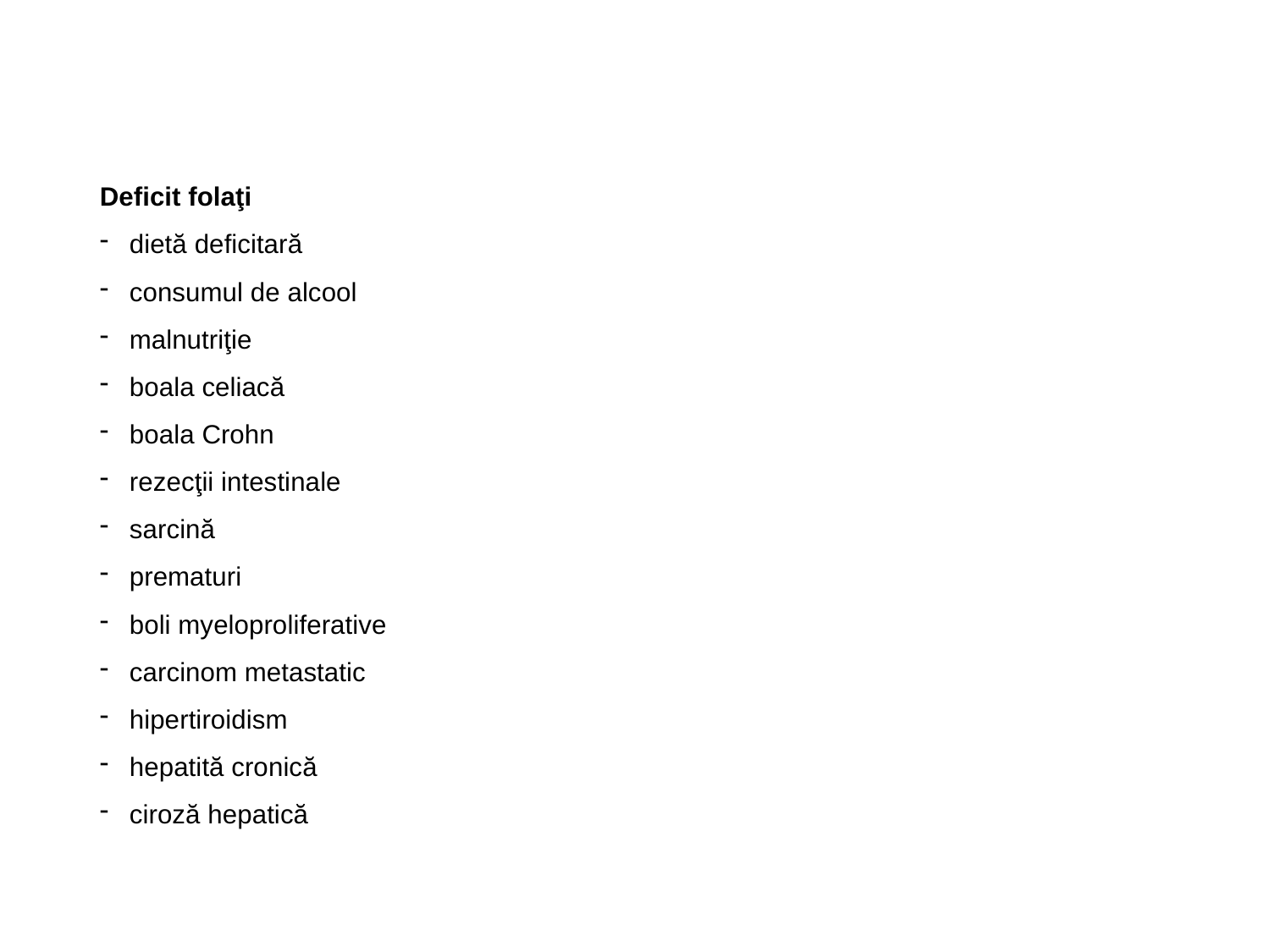

Deficit folaţi
dietă deficitară
consumul de alcool
malnutriţie
boala celiacă
boala Crohn
rezecţii intestinale
sarcină
prematuri
boli myeloproliferative
carcinom metastatic
hipertiroidism
hepatită cronică
ciroză hepatică